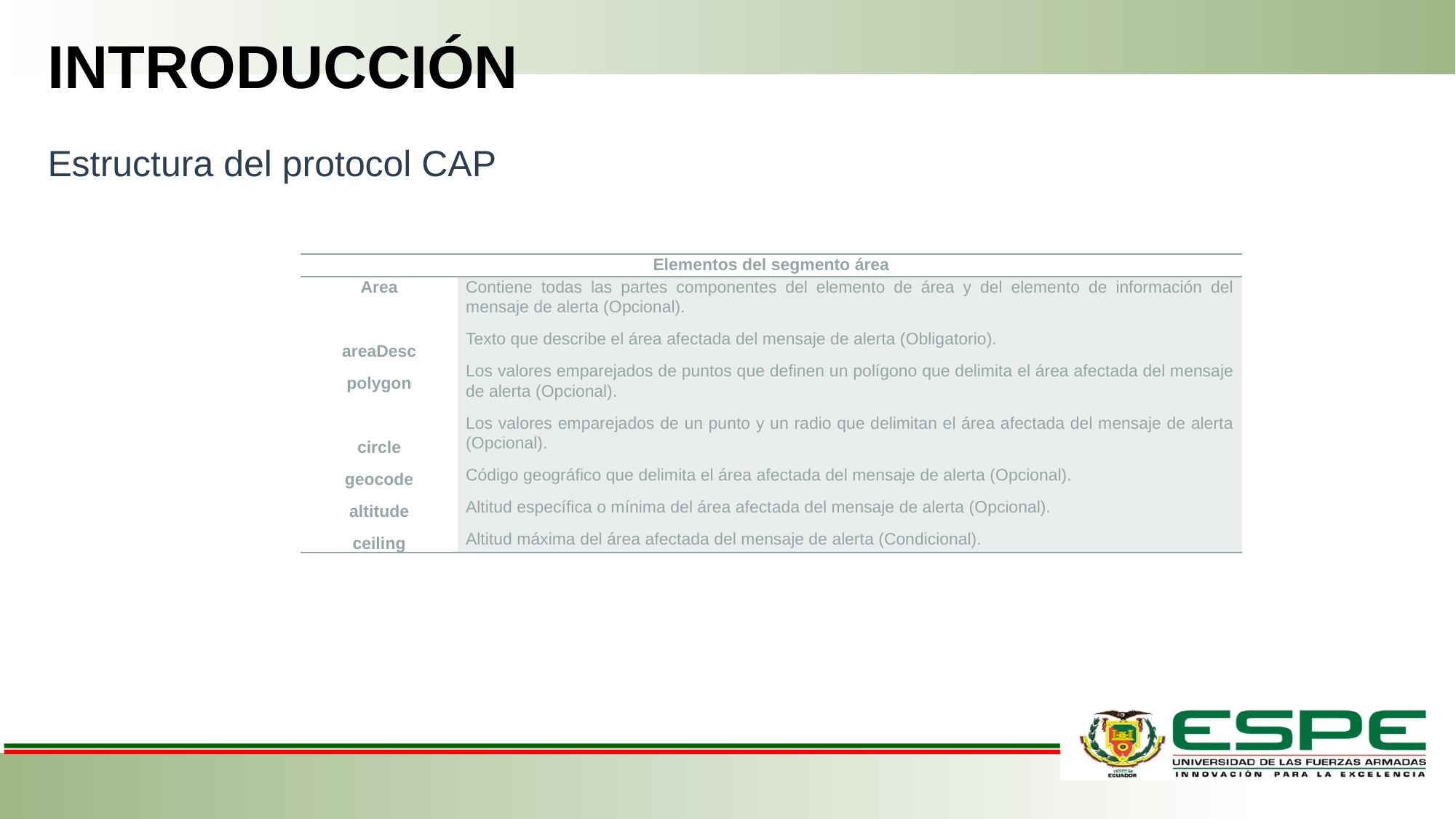

INTRODUCCIÓN
Estructura del protocol CAP

| Elementos del segmento área |  |
| --- | --- |
| Area   areaDesc polygon   circle geocode altitude ceiling | Contiene todas las partes componentes del elemento de área y del elemento de información del mensaje de alerta (Opcional). Texto que describe el área afectada del mensaje de alerta (Obligatorio). Los valores emparejados de puntos que definen un polígono que delimita el área afectada del mensaje de alerta (Opcional). Los valores emparejados de un punto y un radio que delimitan el área afectada del mensaje de alerta (Opcional). Código geográfico que delimita el área afectada del mensaje de alerta (Opcional). Altitud específica o mínima del área afectada del mensaje de alerta (Opcional). Altitud máxima del área afectada del mensaje de alerta (Condicional). |